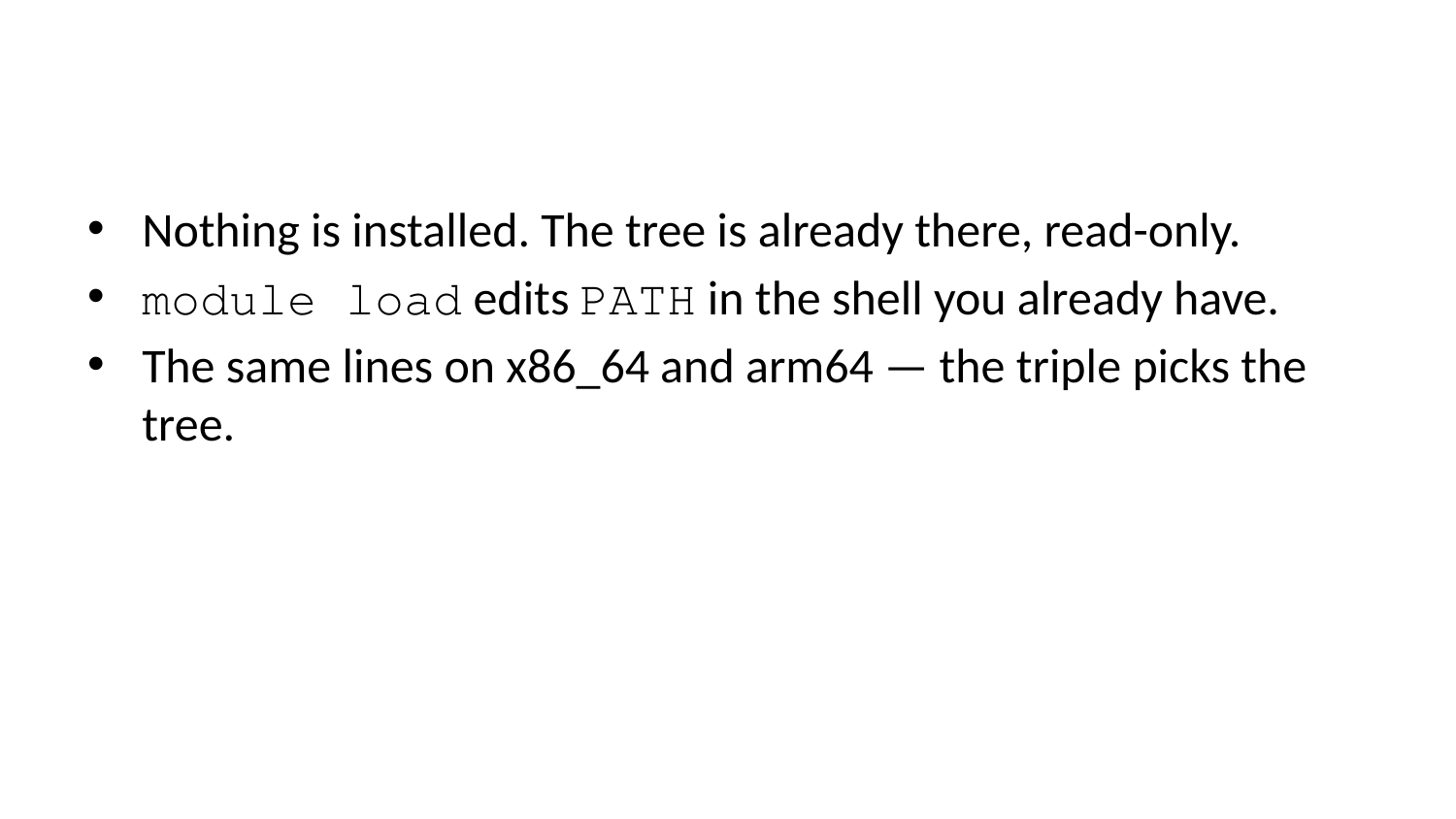

Nothing is installed. The tree is already there, read-only.
module load edits PATH in the shell you already have.
The same lines on x86_64 and arm64 — the triple picks the tree.